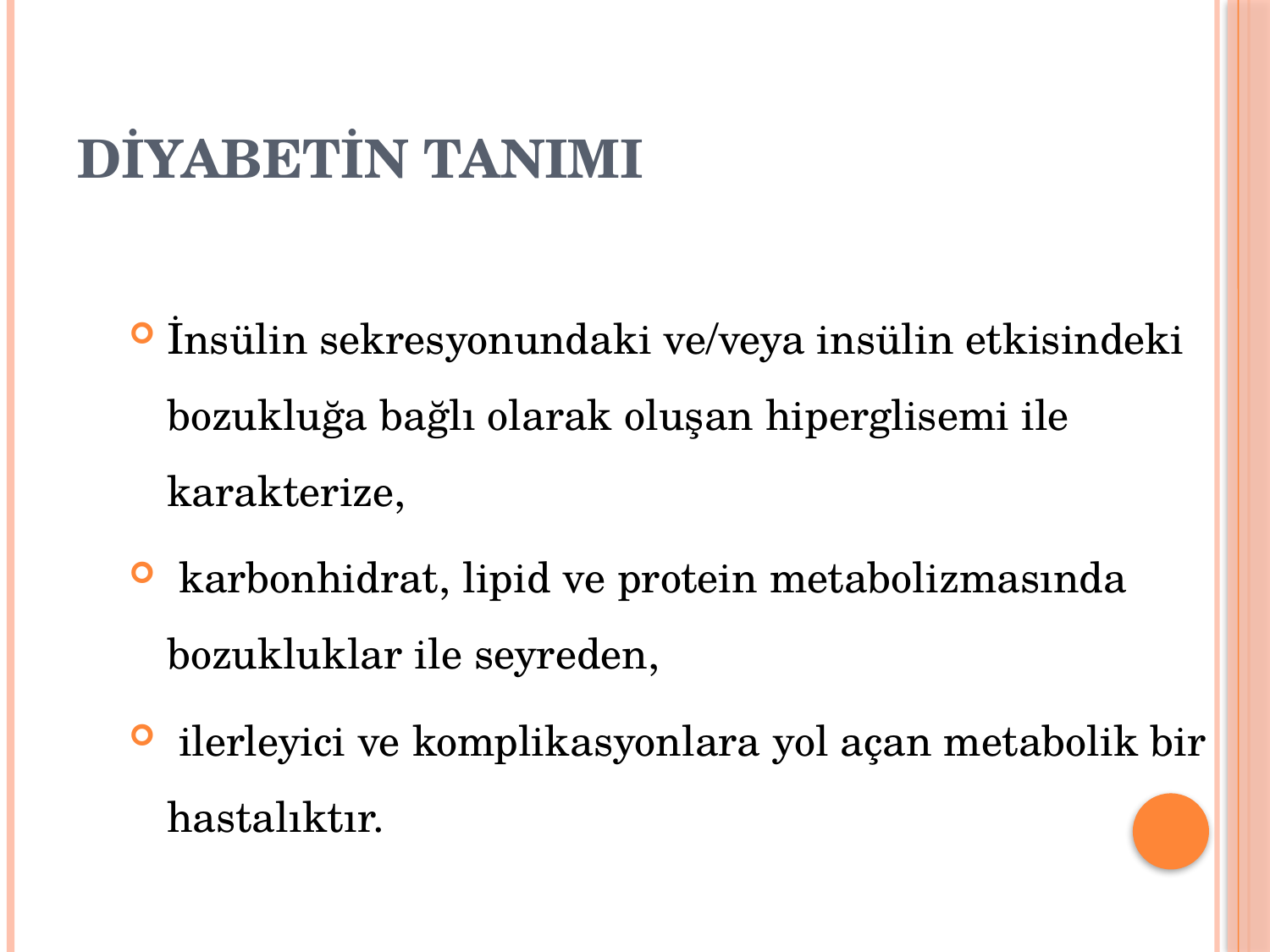

# DİYABETİN TANIMI
İnsülin sekresyonundaki ve/veya insülin etkisindeki  bozukluğa bağlı olarak oluşan hiperglisemi ile karakterize,
 karbonhidrat, lipid ve protein metabolizmasında bozukluklar ile seyreden,
 ilerleyici ve komplikasyonlara yol açan metabolik bir hastalıktır.